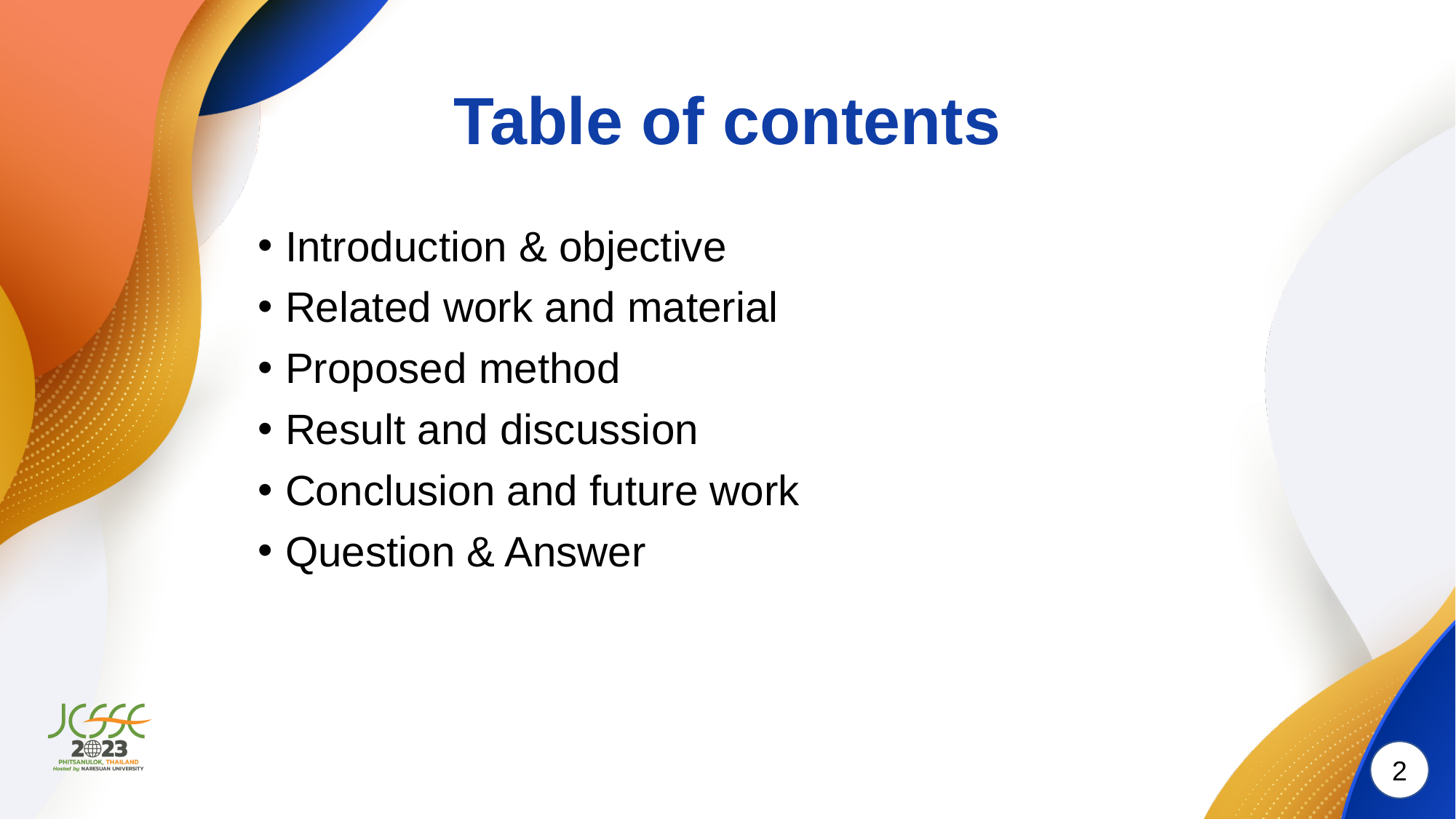

# Table of contents
Introduction & objective
Related work and material
Proposed method
Result and discussion
Conclusion and future work
Question & Answer